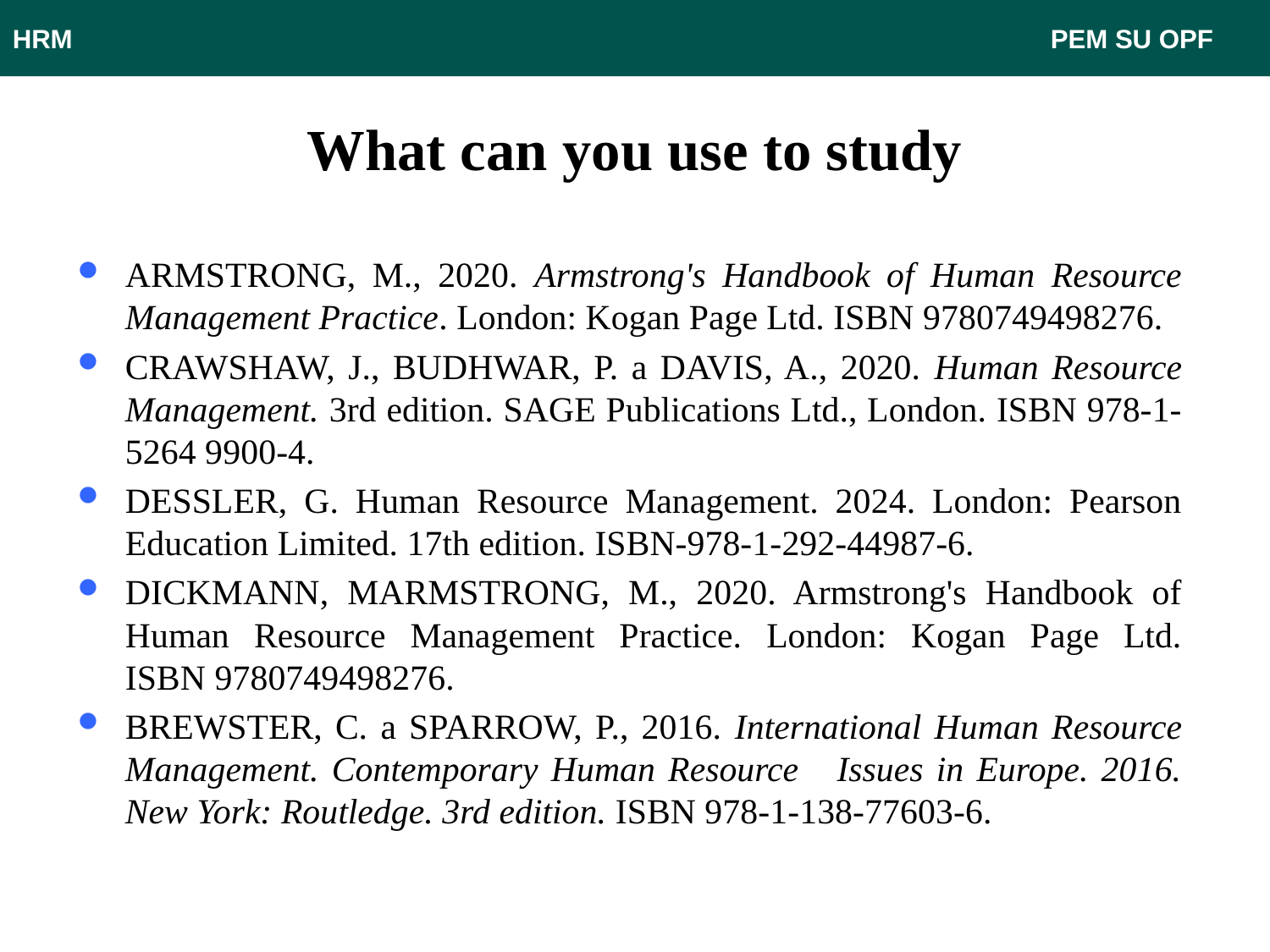

HRM								   PEM SU OPF
# What can you use to study
ARMSTRONG, M., 2020. Armstrong's Handbook of Human Resource Management Practice. London: Kogan Page Ltd. ISBN 9780749498276.
CRAWSHAW, J., BUDHWAR, P. a DAVIS, A., 2020. Human Resource Management. 3rd edition. SAGE Publications Ltd., London. ISBN 978-1-5264 9900-4.
DESSLER, G. Human Resource Management. 2024. London: Pearson Education Limited. 17th edition. ISBN-978-1-292-44987-6.
DICKMANN, MARMSTRONG, M., 2020. Armstrong's Handbook of Human Resource Management Practice. London: Kogan Page Ltd. ISBN 9780749498276.
BREWSTER, C. a SPARROW, P., 2016. International Human Resource Management. Contemporary Human Resource   Issues in Europe. 2016. New York: Routledge. 3rd edition. ISBN 978-1-138-77603-6.